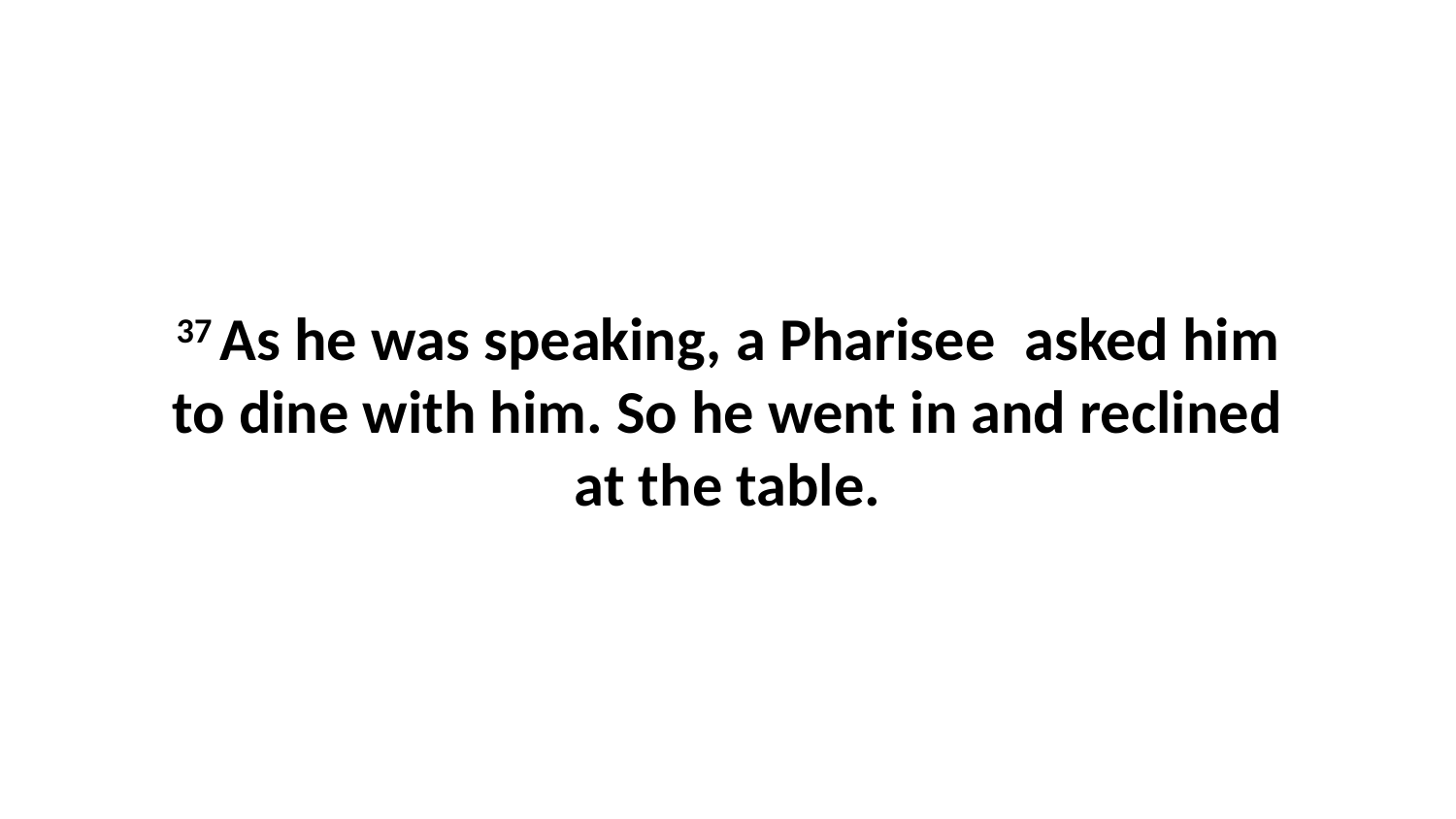

37 As he was speaking, a Pharisee  asked him to dine with him. So he went in and reclined at the table.